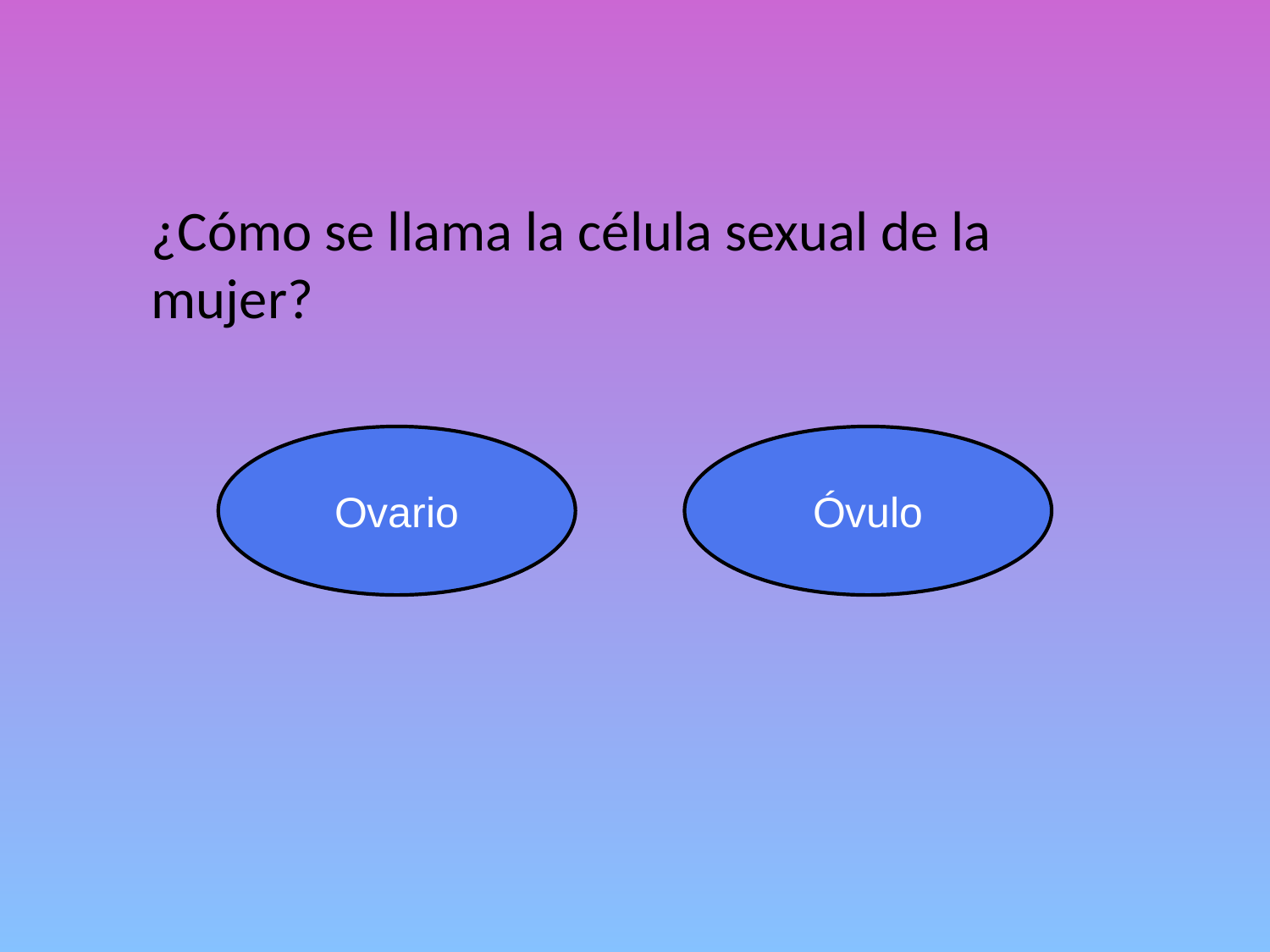

¿Cómo se llama la célula sexual de la mujer?
Ovario
Óvulo